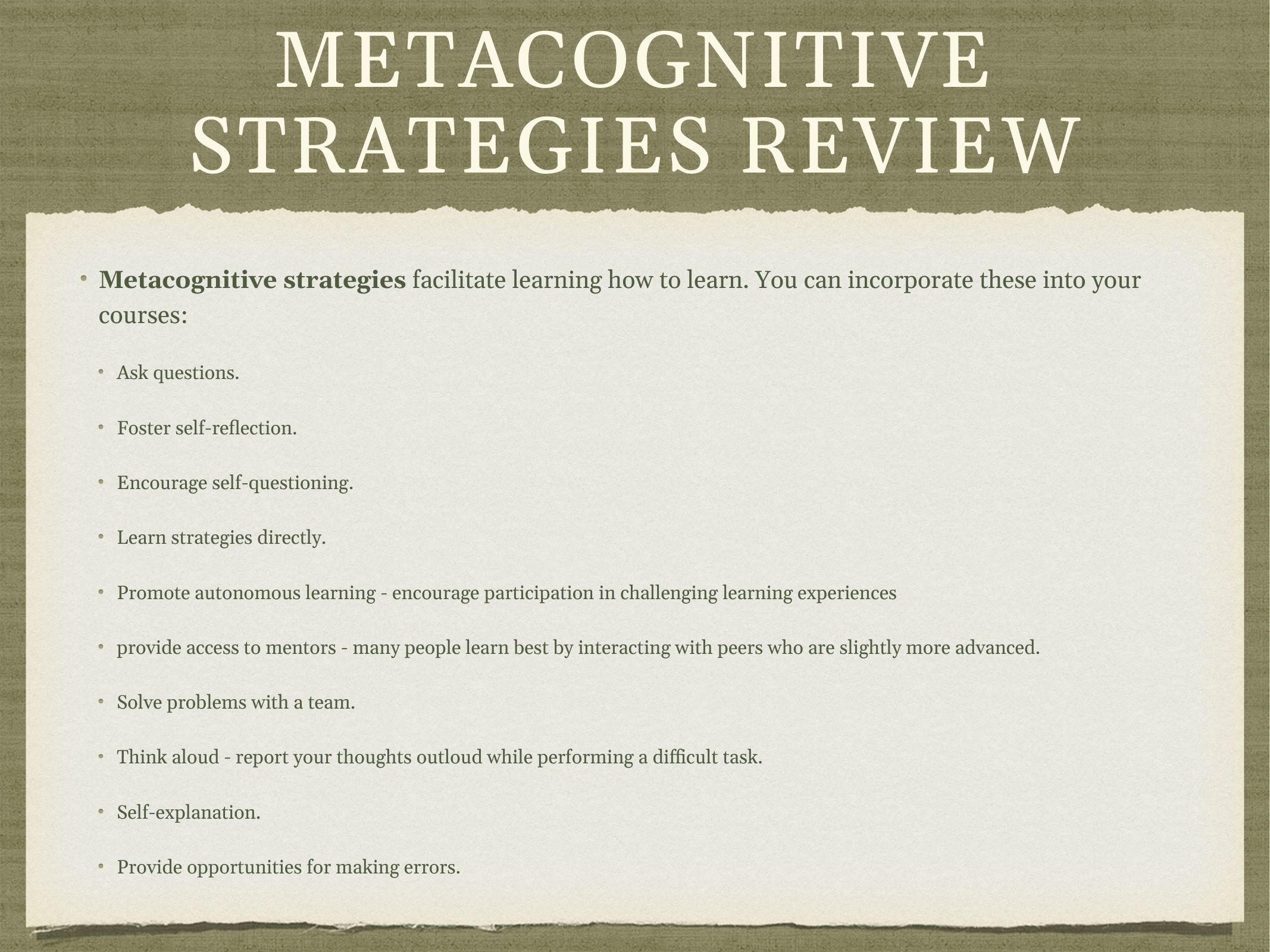

# Metacognitive strategies review
Metacognitive strategies facilitate learning how to learn. You can incorporate these into your courses:
Ask questions.
Foster self-reflection.
Encourage self-questioning.
Learn strategies directly.
Promote autonomous learning - encourage participation in challenging learning experiences
provide access to mentors - many people learn best by interacting with peers who are slightly more advanced.
Solve problems with a team.
Think aloud - report your thoughts outloud while performing a difficult task.
Self-explanation.
Provide opportunities for making errors.
2